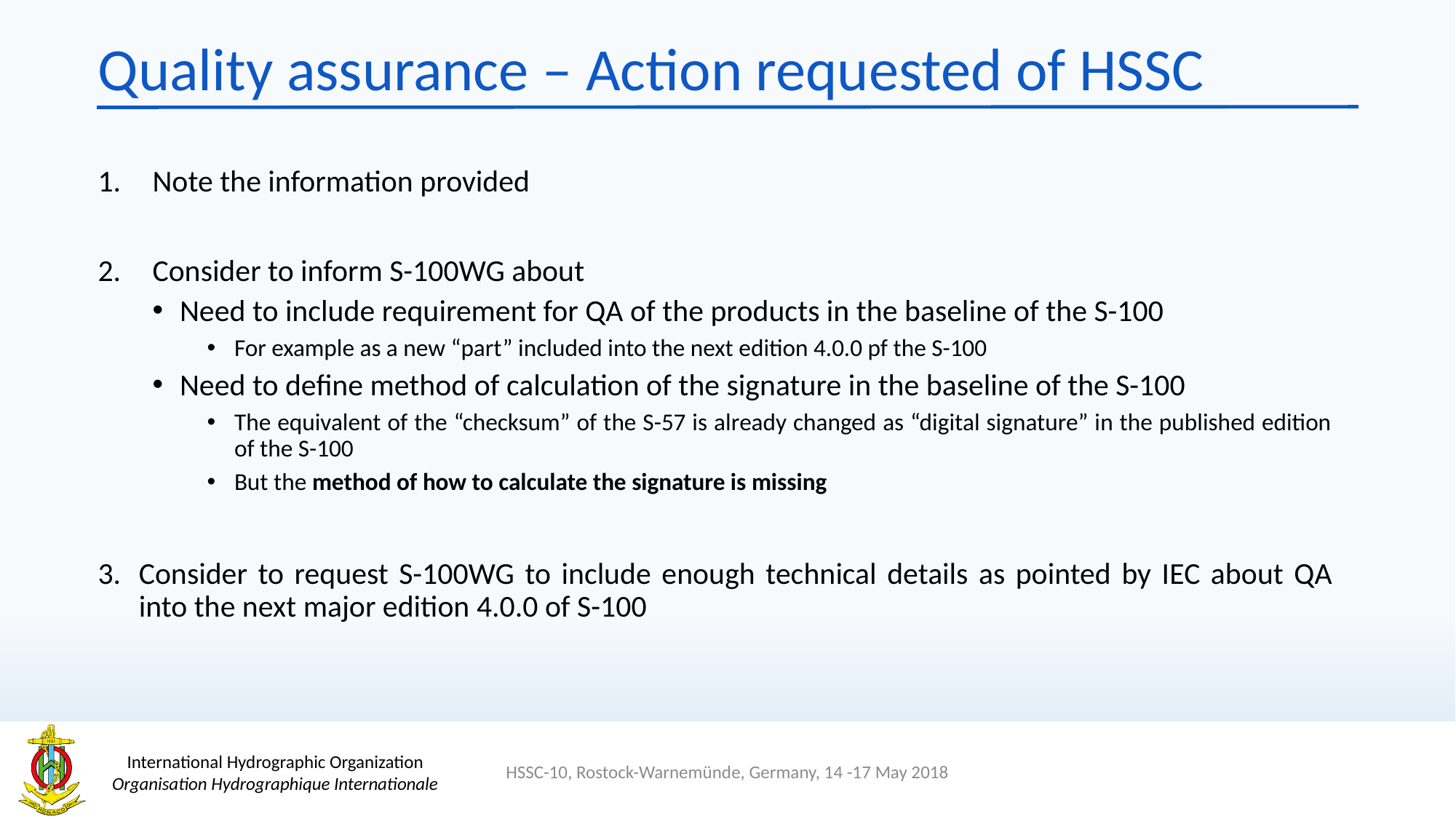

# Quality assurance – Action requested of HSSC
Note the information provided

Consider to inform S-100WG about
Need to include requirement for QA of the products in the baseline of the S-100
For example as a new “part” included into the next edition 4.0.0 pf the S-100
Need to define method of calculation of the signature in the baseline of the S-100
The equivalent of the “checksum” of the S-57 is already changed as “digital signature” in the published edition of the S-100
But the method of how to calculate the signature is missing

Consider to request S-100WG to include enough technical details as pointed by IEC about QA into the next major edition 4.0.0 of S-100

HSSC-10, Rostock-Warnemünde, Germany, 14 -17 May 2018